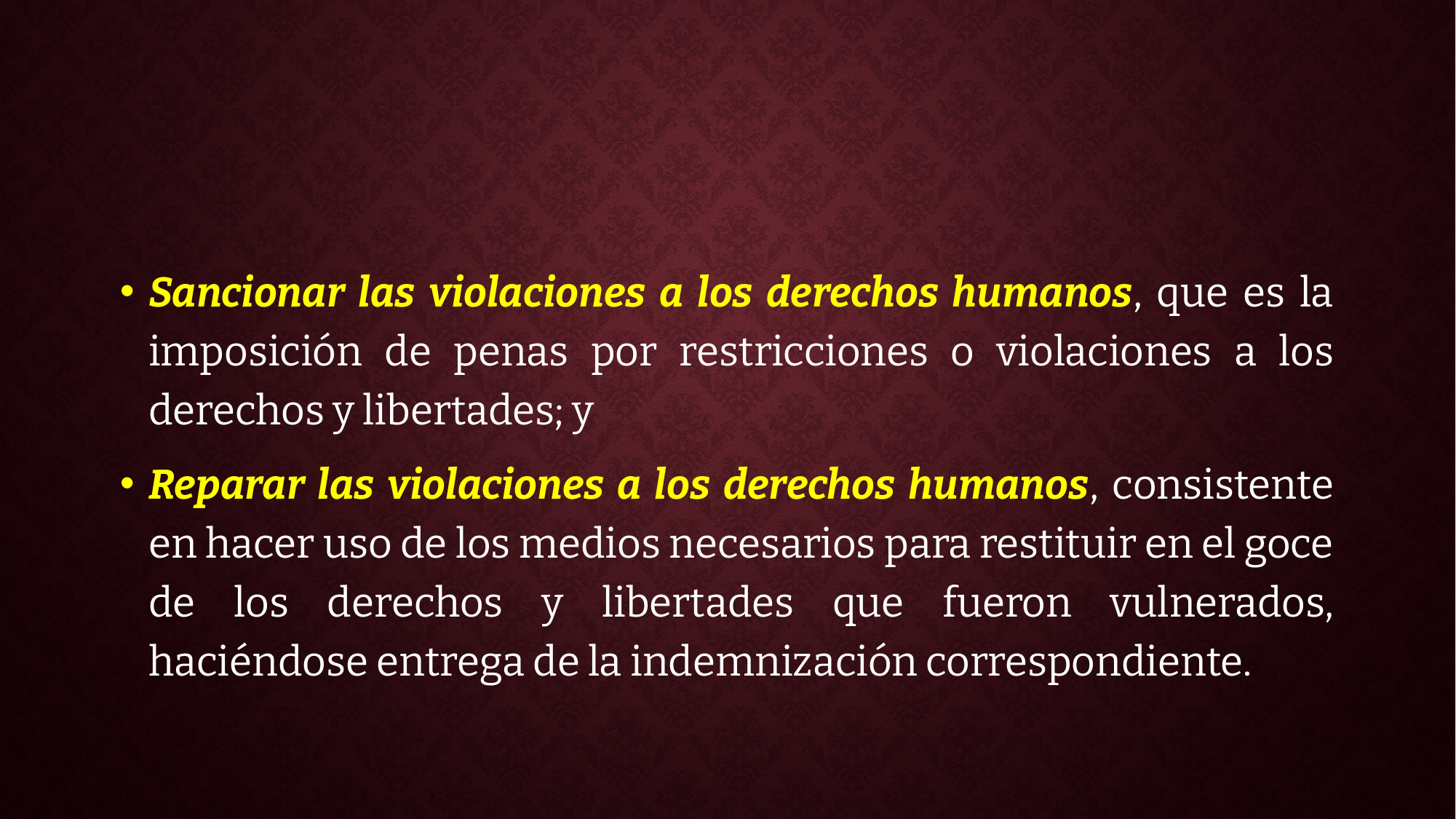

#
Sancionar las violaciones a los derechos humanos, que es la imposición de penas por restricciones o violaciones a los derechos y libertades; y
Reparar las violaciones a los derechos humanos, consistente en hacer uso de los medios necesarios para restituir en el goce de los derechos y libertades que fueron vulnerados, haciéndose entrega de la indemnización correspondiente.